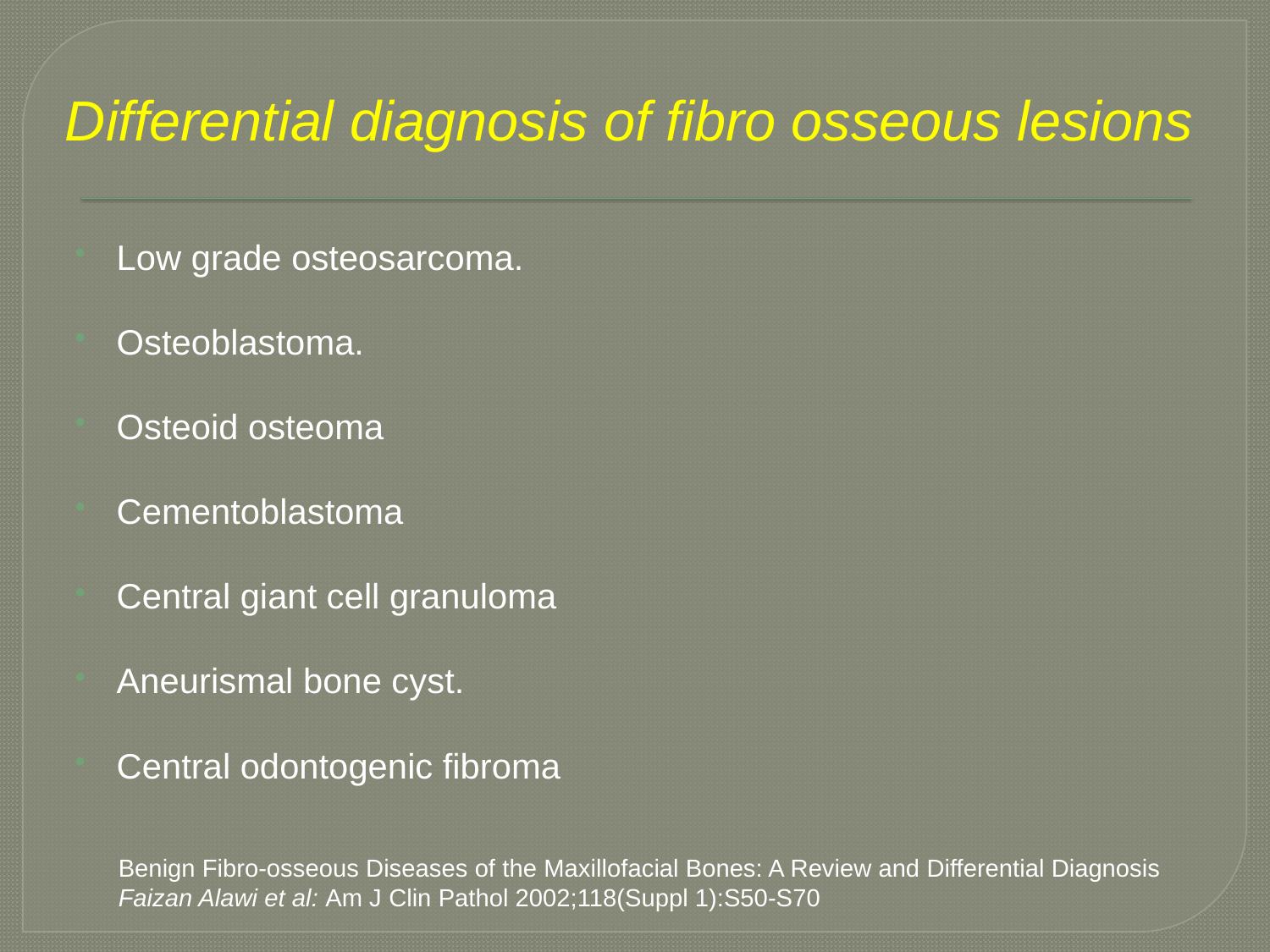

# Differential diagnosis of fibro osseous lesions
Low grade osteosarcoma.

Osteoblastoma.

Osteoid osteoma

Cementoblastoma

Central giant cell granuloma

Aneurismal bone cyst.

Central odontogenic fibroma
Benign Fibro-osseous Diseases of the Maxillofacial Bones: A Review and Differential Diagnosis
Faizan Alawi et al: Am J Clin Pathol 2002;118(Suppl 1):S50-S70